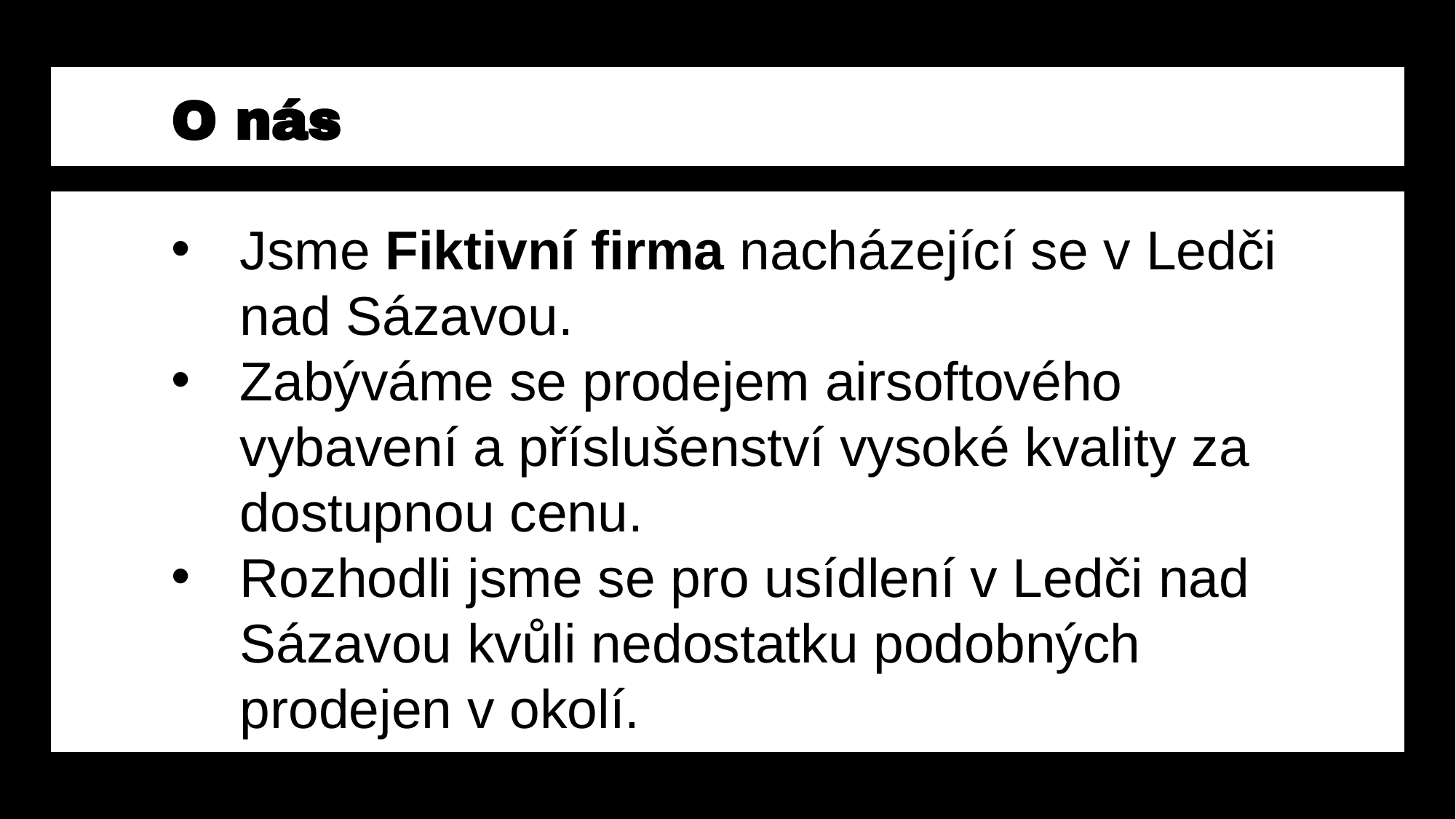

O nás

Jsme Fiktivní firma nacházející se v Ledči nad Sázavou.
Zabýváme se prodejem airsoftového vybavení a příslušenství vysoké kvality za dostupnou cenu.
Rozhodli jsme se pro usídlení v Ledči nad Sázavou kvůli nedostatku podobných prodejen v okolí.